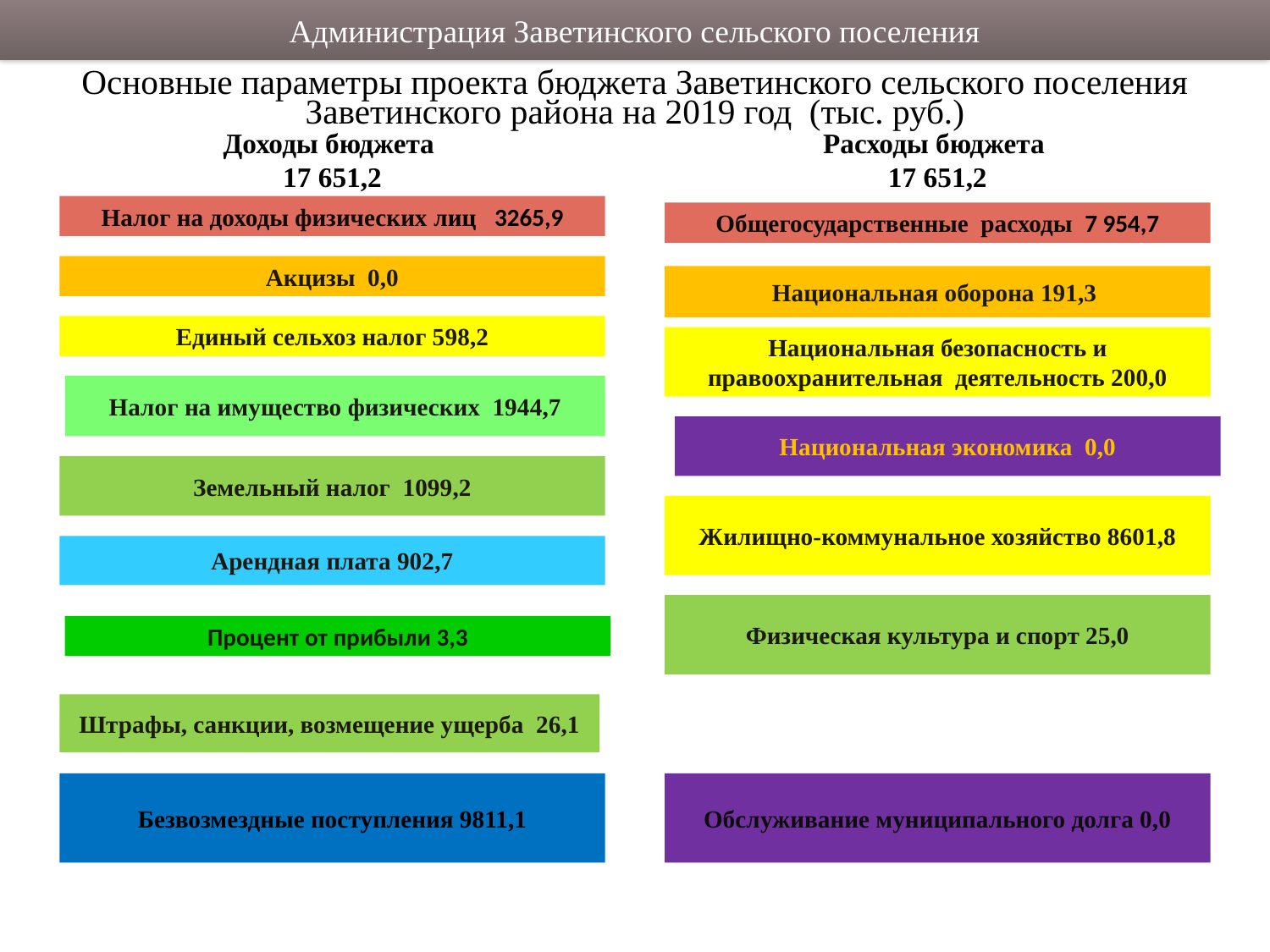

Администрация Заветинского сельского поселения
# Основные параметры проекта бюджета Заветинского сельского поселения Заветинского района на 2019 год  (тыс. руб.)
Доходы бюджета
17 651,2
Расходы бюджета
17 651,2
Налог на доходы физических лиц   3265,9
тыс. рублей
Общегосударственные  расходы  7 954,7
Акцизы  0,0
Национальная оборона 191,3
Единый сельхоз налог 598,2
Национальная безопасность и правоохранительная  деятельность 200,0
Налог на имущество физических  1944,7
Национальная экономика  0,0
Земельный налог  1099,2
Жилищно-коммунальное хозяйство 8601,8
Арендная плата 902,7
Физическая культура и спорт 25,0
Процент от прибыли 3,3
Штрафы, санкции, возмещение ущерба  26,1
Безвозмездные поступления 9811,1
Обслуживание муниципального долга 0,0